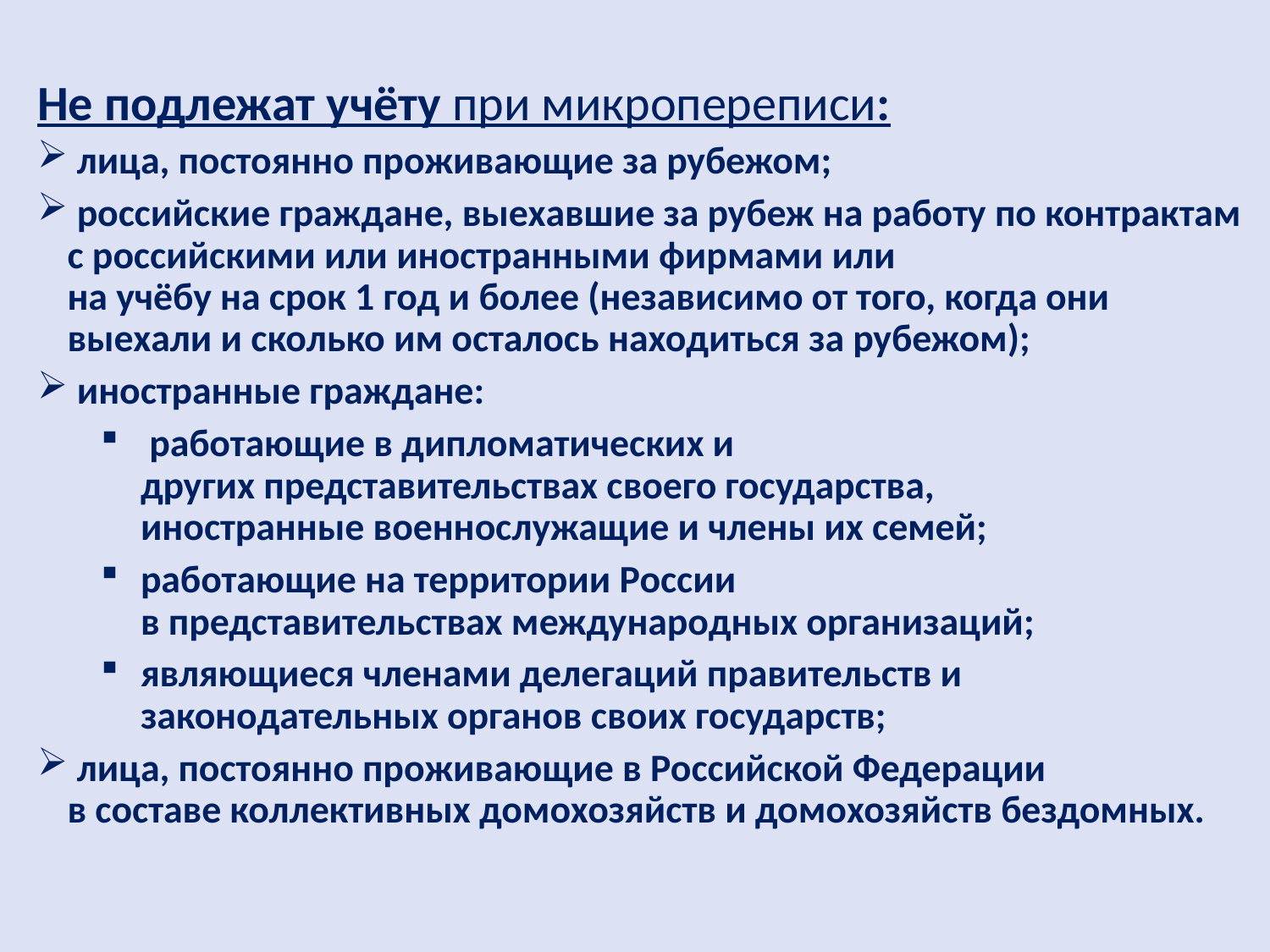

Не подлежат учёту при микропереписи:
 лица, постоянно проживающие за рубежом;
 российские граждане, выехавшие за рубеж на работу по контрактам с российскими или иностранными фирмами или
на учёбу на срок 1 год и более (независимо от того, когда они выехали и сколько им осталось находиться за рубежом);
 иностранные граждане:
 работающие в дипломатических и
других представительствах своего государства,
иностранные военнослужащие и члены их семей;
работающие на территории России
в представительствах международных организаций;
являющиеся членами делегаций правительств и законодательных органов своих государств;
 лица, постоянно проживающие в Российской Федерации
в составе коллективных домохозяйств и домохозяйств бездомных.